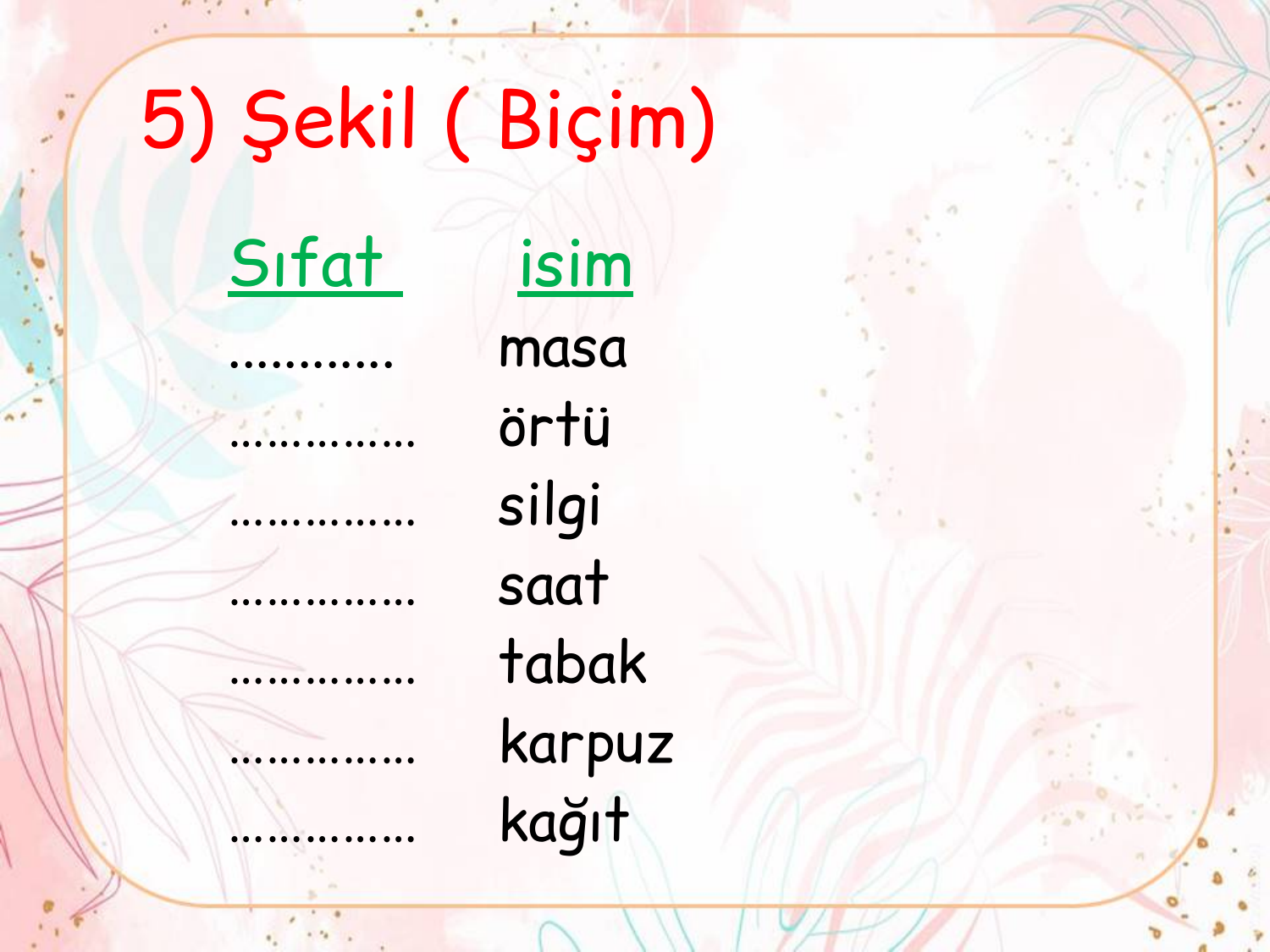

# 5) Şekil ( Biçim)
Sıfat       isim
............  	 masa
…………… 	 örtü
…………… 	 silgi
…………… 	 saat
…………… 	 tabak
…………… 	 karpuz
……………	 kağıt